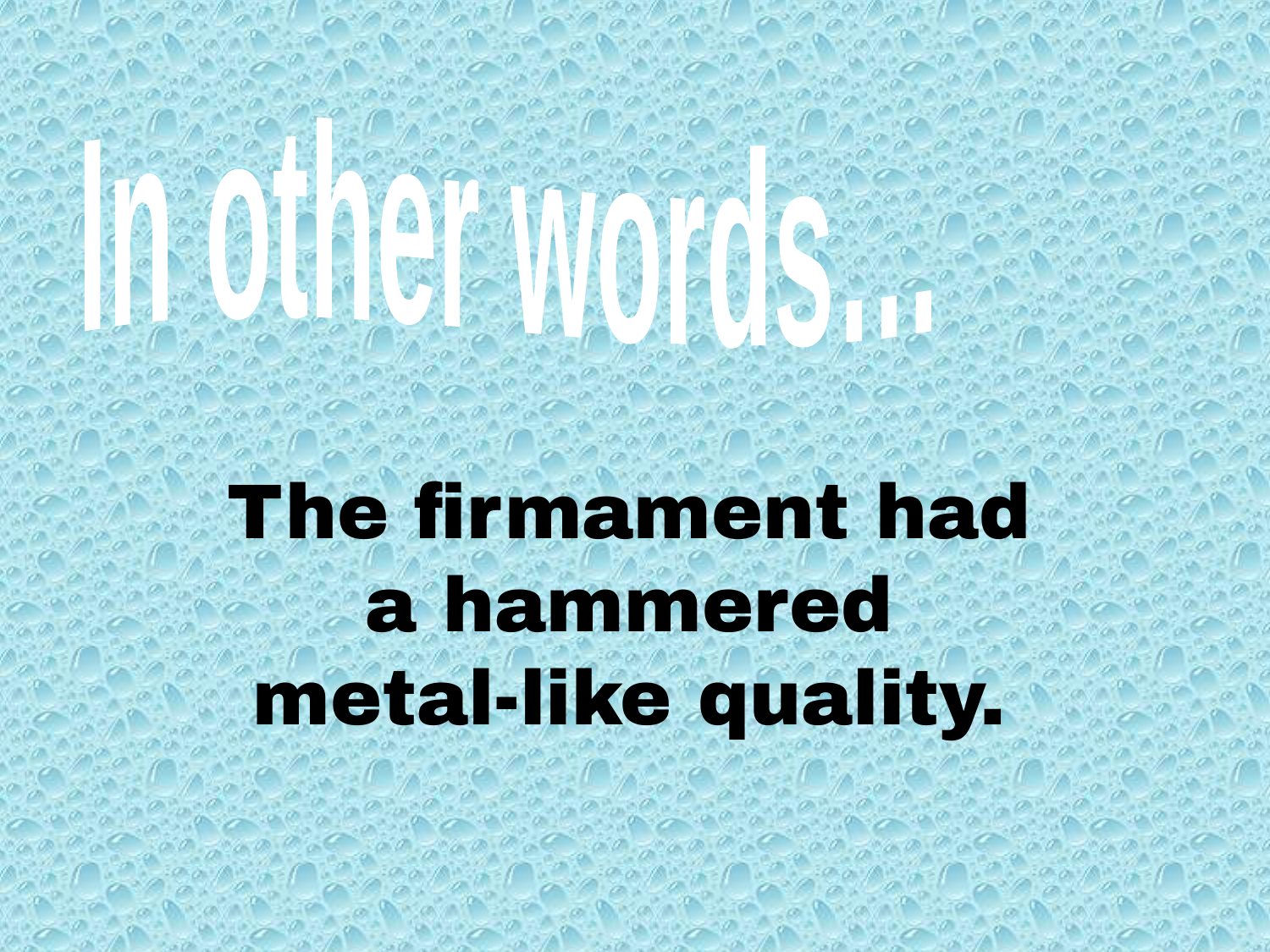

In other words…
The firmament had a hammered metal-like quality.